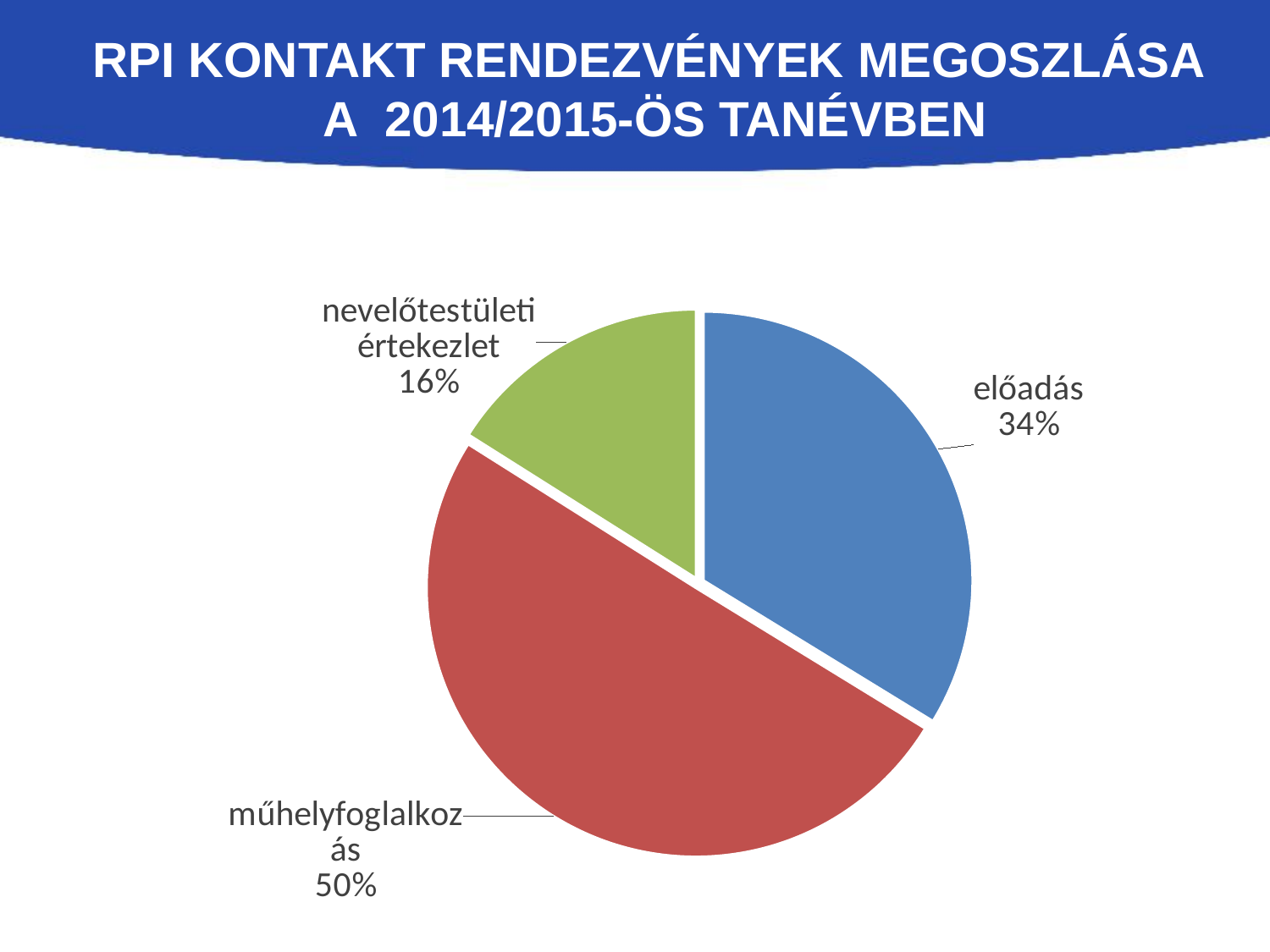

# RPI kontakt rendezvények megoszlása a  2014/2015-ös tanévben

### Chart

| Category |  |
|---|---|
| előadás | 80.0 |
| műhelyfoglalkozás | 119.0 |
| nevelőtestületi értekezlet | 38.0 |